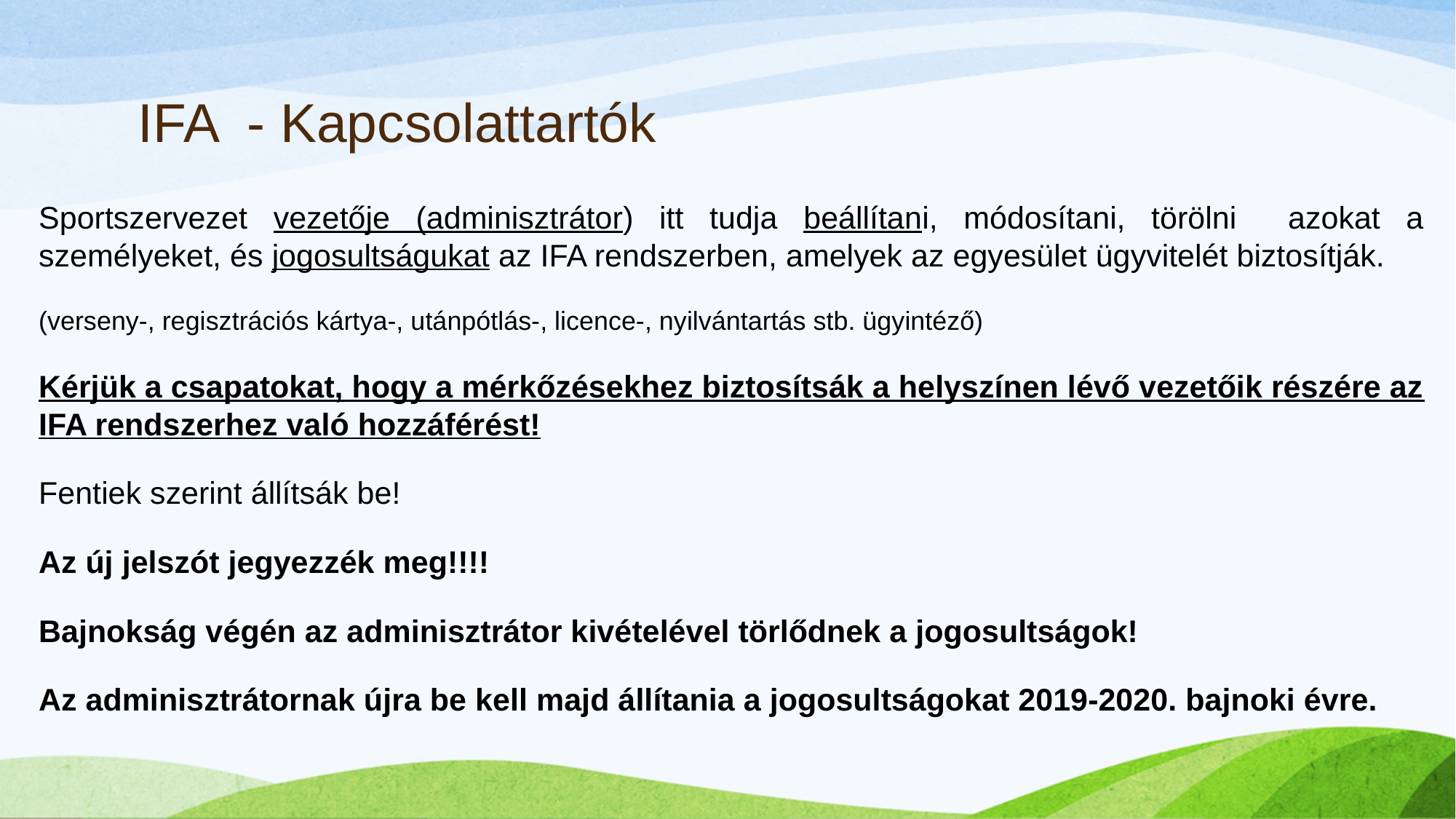

# IFA  - Kapcsolattartók
Sportszervezet vezetője (adminisztrátor) itt tudja beállítani, módosítani, törölni  azokat a személyeket, és jogosultságukat az IFA rendszerben, amelyek az egyesület ügyvitelét biztosítják.
(verseny-, regisztrációs kártya-, utánpótlás-, licence-, nyilvántartás stb. ügyintéző)
Kérjük a csapatokat, hogy a mérkőzésekhez biztosítsák a helyszínen lévő vezetőik részére az IFA rendszerhez való hozzáférést!
Fentiek szerint állítsák be!
Az új jelszót jegyezzék meg!!!!
Bajnokság végén az adminisztrátor kivételével törlődnek a jogosultságok!
Az adminisztrátornak újra be kell majd állítania a jogosultságokat 2019-2020. bajnoki évre.